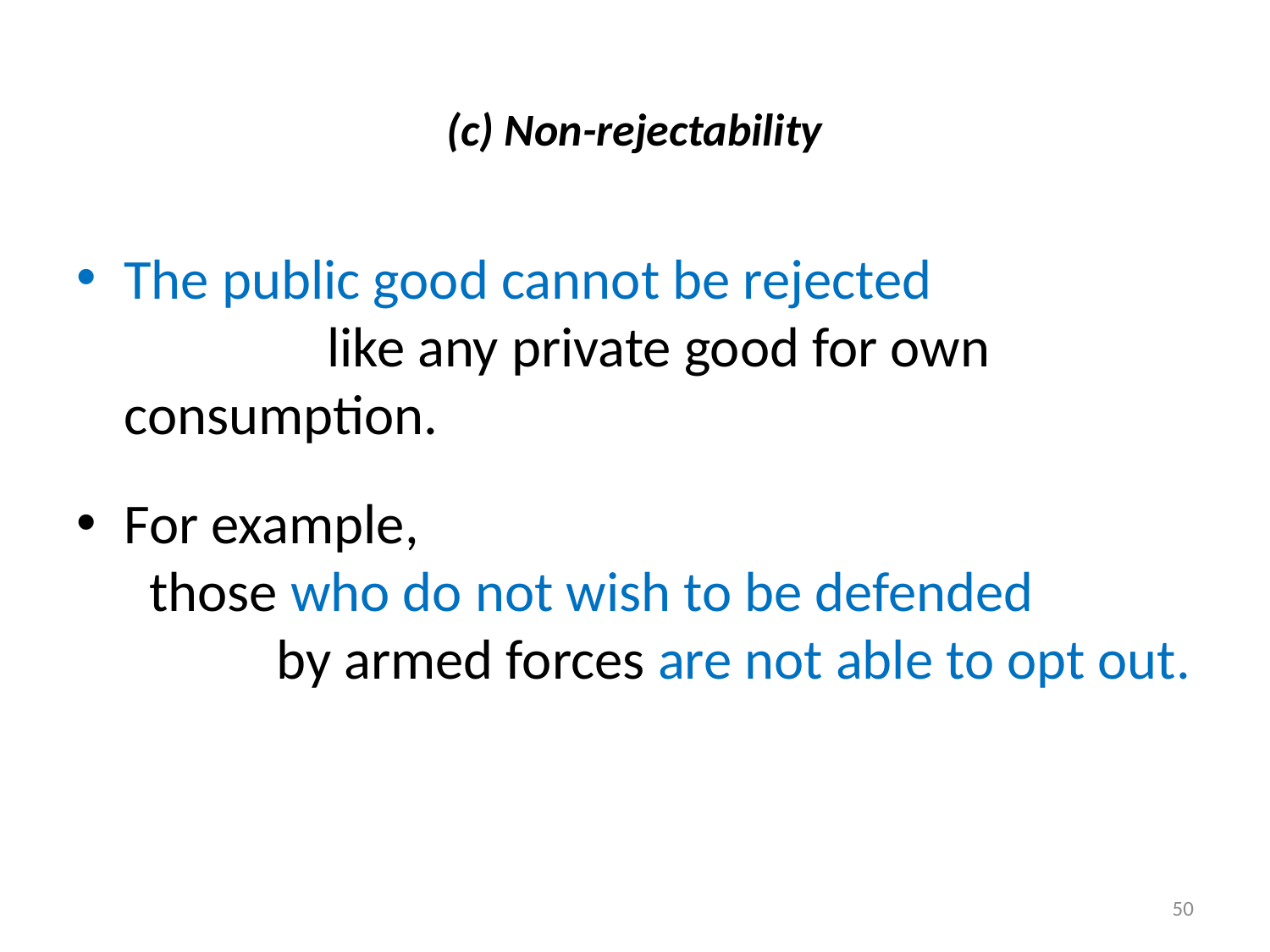

# (c) Non-rejectability
The public good cannot be rejected                                     like any private good for own consumption.
For example,                                                               those who do not wish to be defended                         by armed forces are not able to opt out.

50